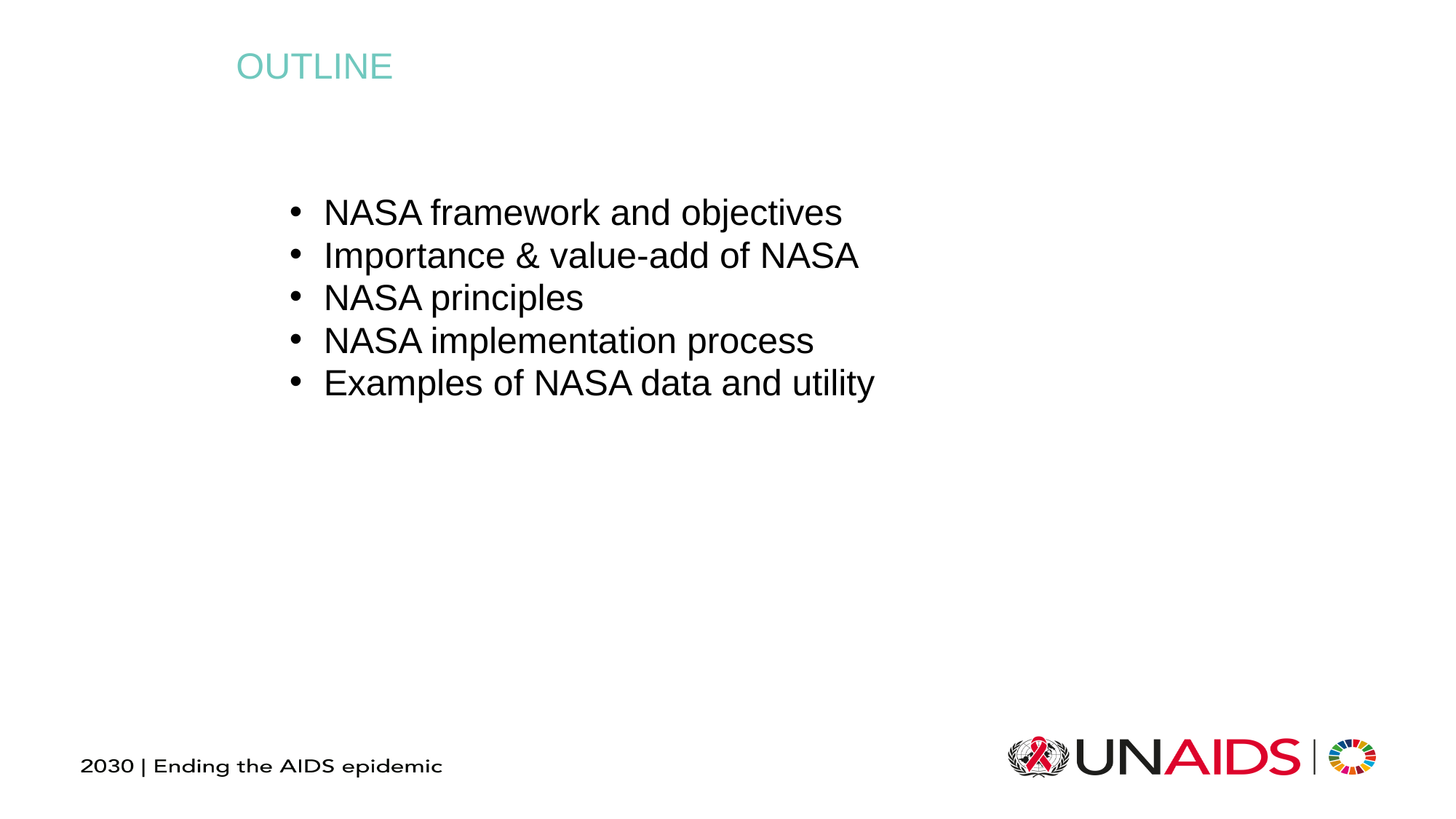

OUTLINE
NASA framework and objectives
Importance & value-add of NASA
NASA principles
NASA implementation process
Examples of NASA data and utility